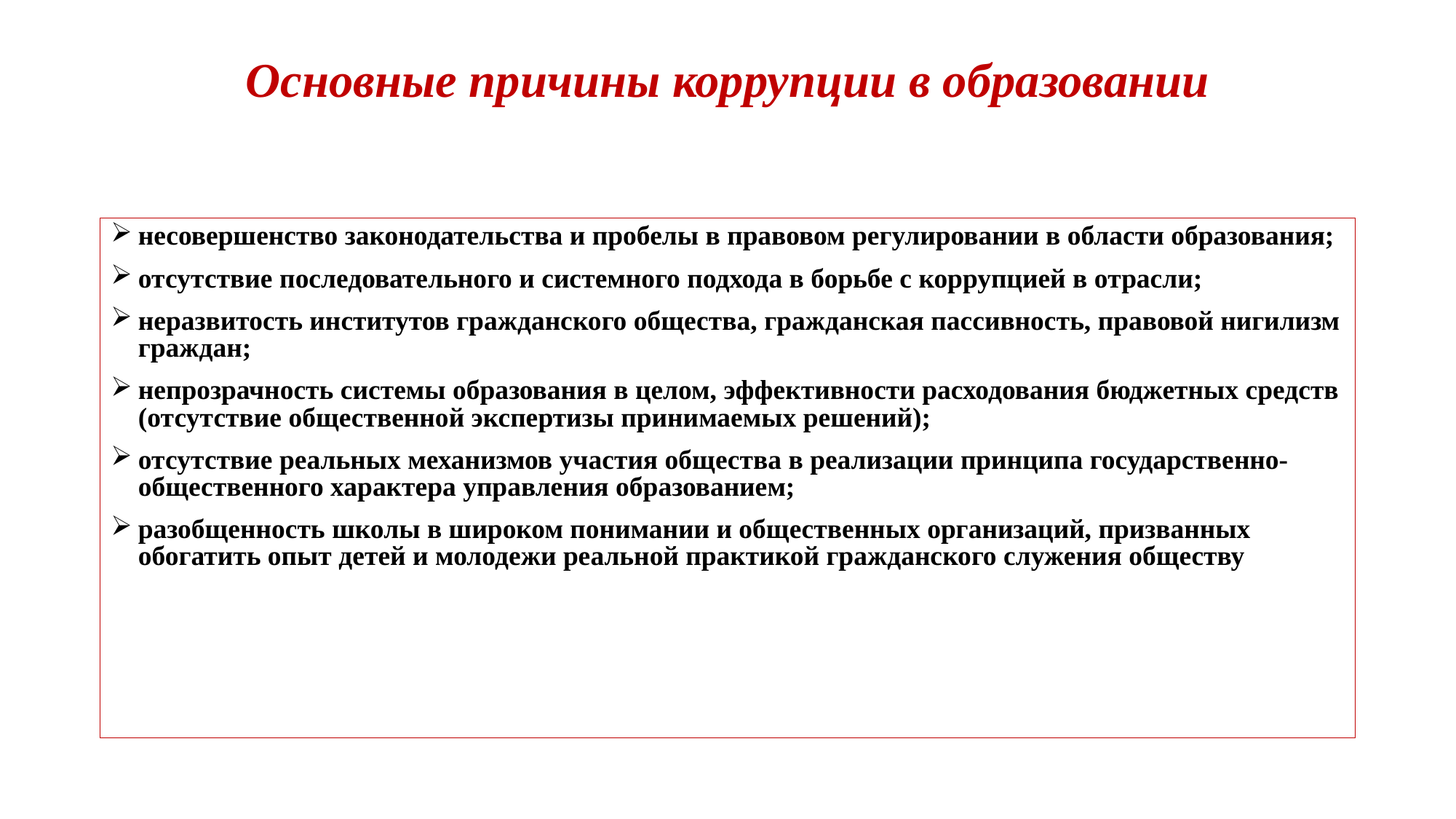

# Основные причины коррупции в образовании
несовершенство законодательства и пробелы в правовом регулировании в области образования;
отсутствие последовательного и системного подхода в борьбе с коррупцией в отрасли;
неразвитость институтов гражданского общества, гражданская пассивность, правовой нигилизм граждан;
непрозрачность системы образования в целом, эффективности расходования бюджетных средств (отсутствие общественной экспертизы принимаемых решений);
отсутствие реальных механизмов участия общества в реализации принципа государственно-общественного характера управления образованием;
разобщенность школы в широком понимании и общественных организаций, призванных обогатить опыт детей и молодежи реальной практикой гражданского служения обществу